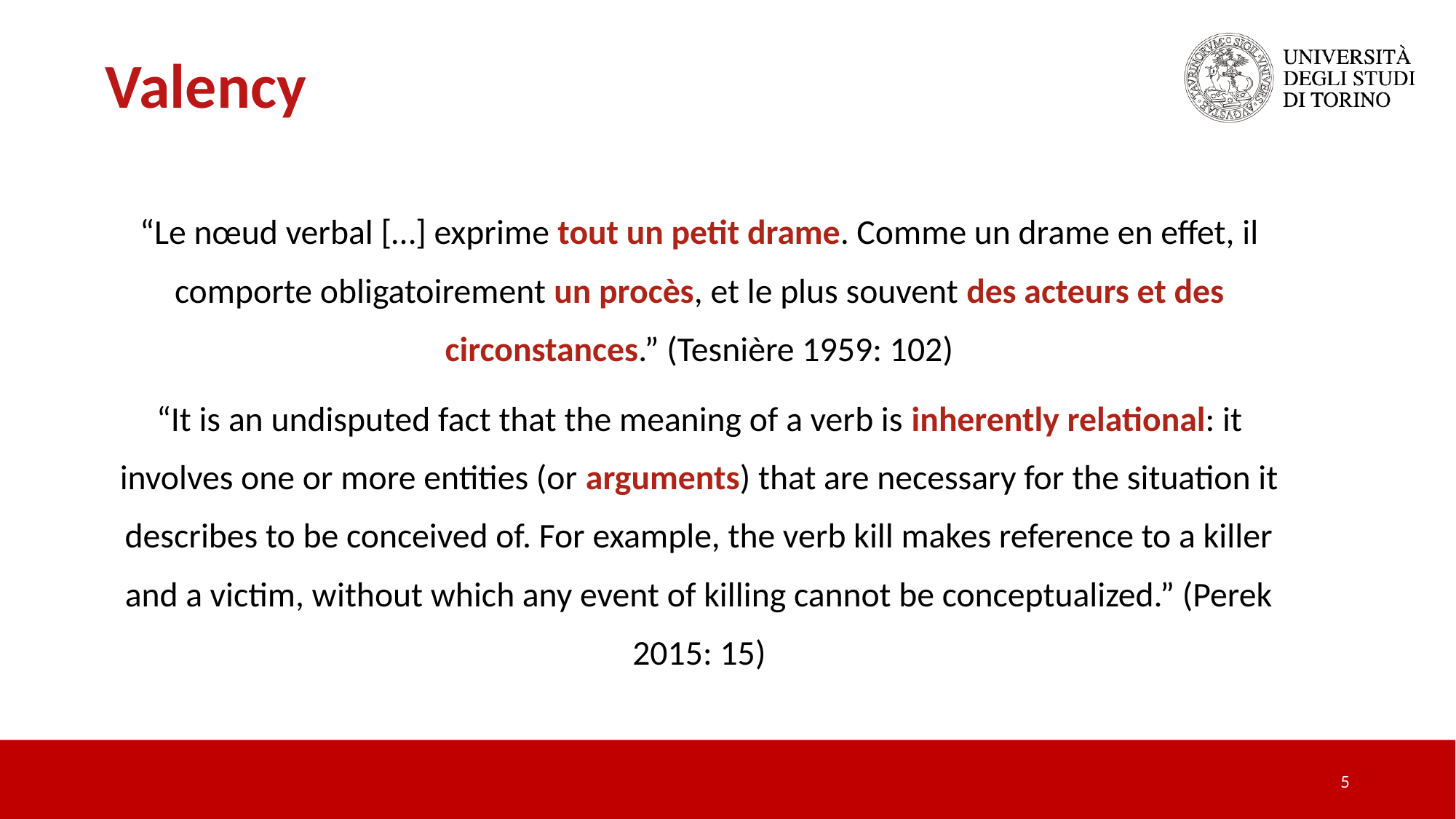

Valency
“Le nœud verbal […] exprime tout un petit drame. Comme un drame en effet, il comporte obligatoirement un procès, et le plus souvent des acteurs et des circonstances.” (Tesnière 1959: 102)
“It is an undisputed fact that the meaning of a verb is inherently relational: it involves one or more entities (or arguments) that are necessary for the situation it describes to be conceived of. For example, the verb kill makes reference to a killer and a victim, without which any event of killing cannot be conceptualized.” (Perek 2015: 15)
5